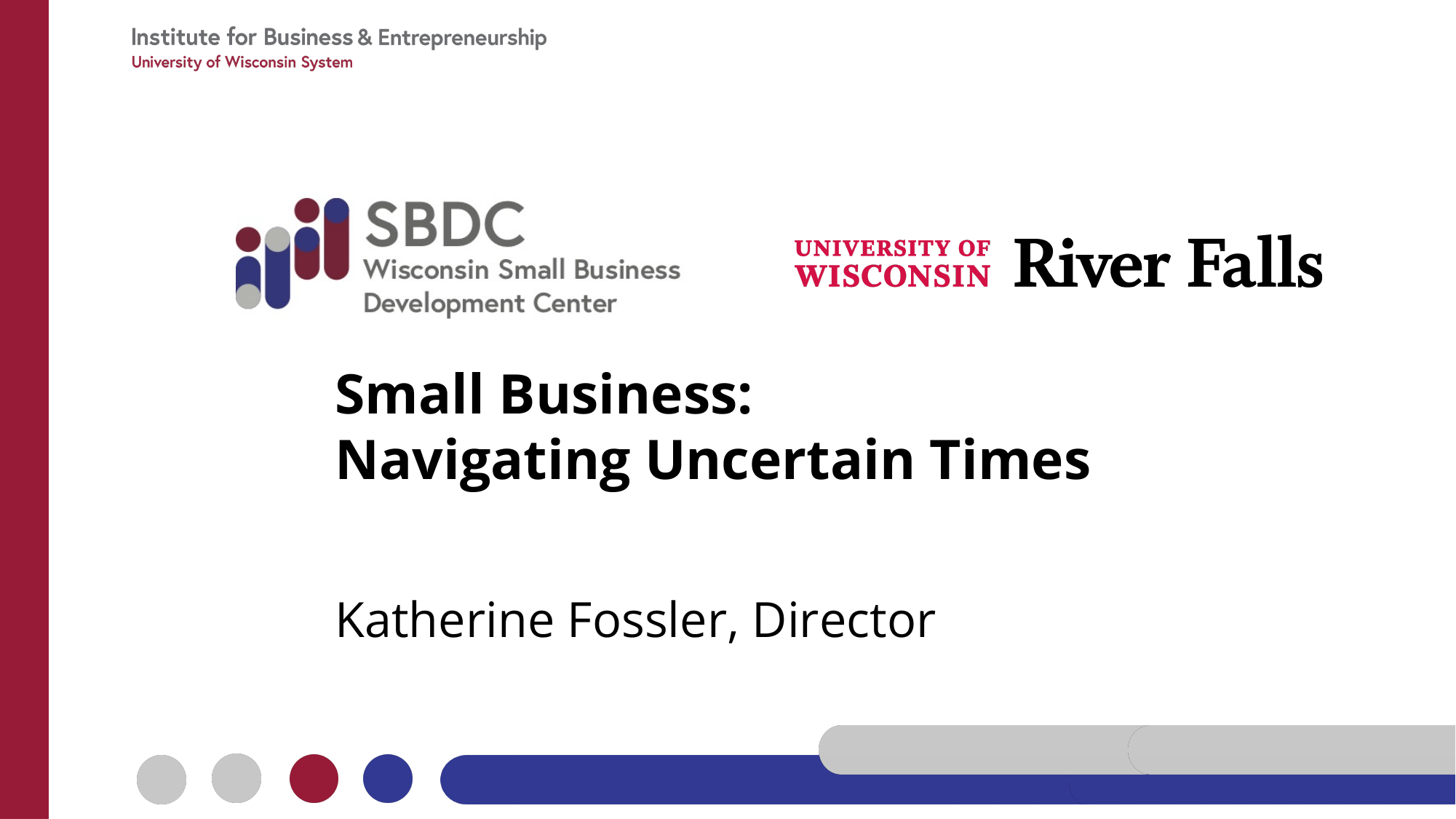

Small Business:
Navigating Uncertain Times

Katherine Fossler, Director